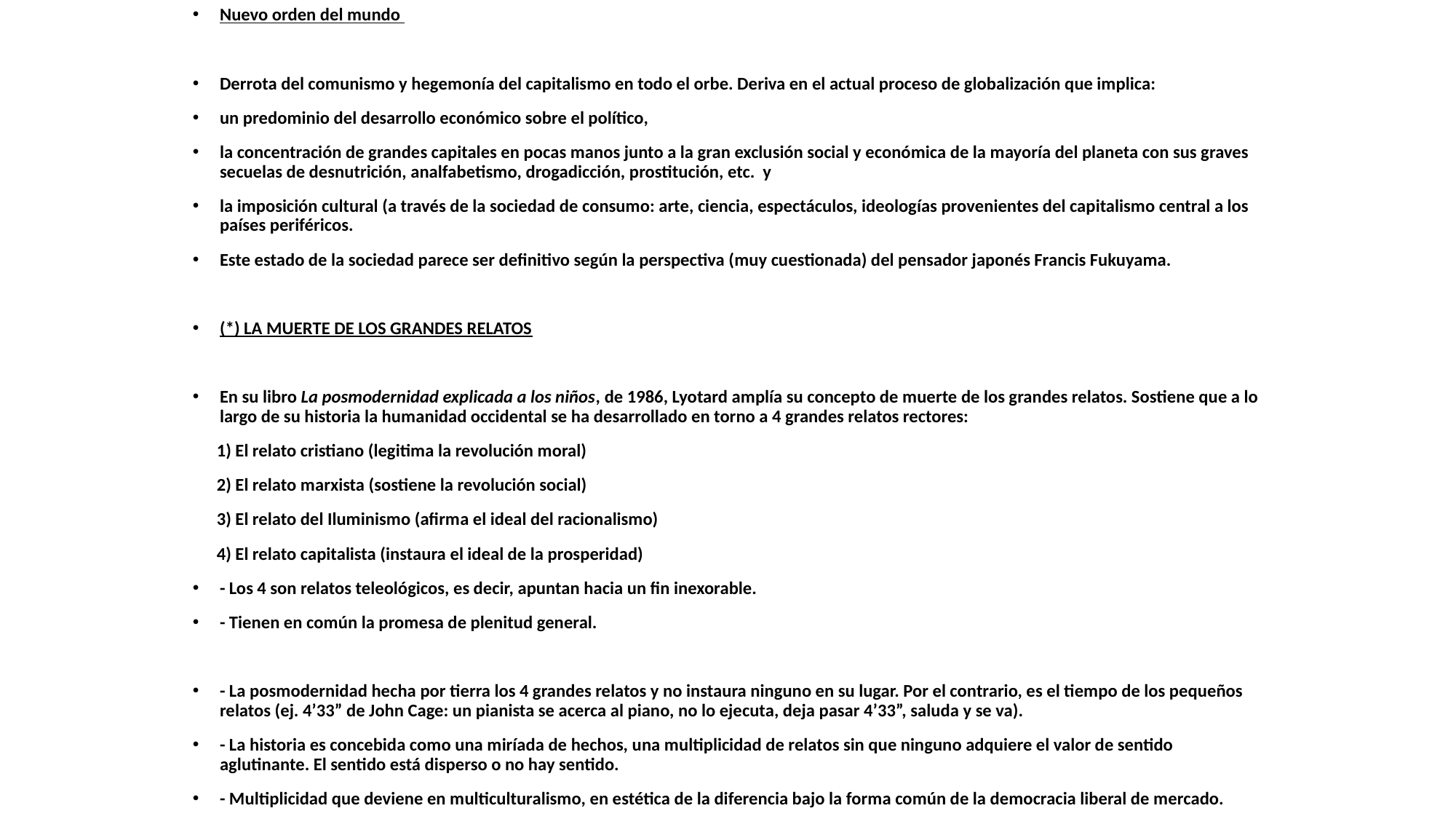

Nuevo orden del mundo

Derrota del comunismo y hegemonía del capitalismo en todo el orbe. Deriva en el actual proceso de globalización que implica:
un predominio del desarrollo económico sobre el político,
la concentración de grandes capitales en pocas manos junto a la gran exclusión social y económica de la mayoría del planeta con sus graves secuelas de desnutrición, analfabetismo, drogadicción, prostitución, etc.  y
la imposición cultural (a través de la sociedad de consumo: arte, ciencia, espectáculos, ideologías provenientes del capitalismo central a los países periféricos.
Este estado de la sociedad parece ser definitivo según la perspectiva (muy cuestionada) del pensador japonés Francis Fukuyama.

(*) LA MUERTE DE LOS GRANDES RELATOS

En su libro La posmodernidad explicada a los niños, de 1986, Lyotard amplía su concepto de muerte de los grandes relatos. Sostiene que a lo largo de su historia la humanidad occidental se ha desarrollado en torno a 4 grandes relatos rectores:
      1) El relato cristiano (legitima la revolución moral)
      2) El relato marxista (sostiene la revolución social)
      3) El relato del Iluminismo (afirma el ideal del racionalismo)
      4) El relato capitalista (instaura el ideal de la prosperidad)
- Los 4 son relatos teleológicos, es decir, apuntan hacia un fin inexorable.
- Tienen en común la promesa de plenitud general.

- La posmodernidad hecha por tierra los 4 grandes relatos y no instaura ninguno en su lugar. Por el contrario, es el tiempo de los pequeños relatos (ej. 4’33” de John Cage: un pianista se acerca al piano, no lo ejecuta, deja pasar 4’33”, saluda y se va).
- La historia es concebida como una miríada de hechos, una multiplicidad de relatos sin que ninguno adquiere el valor de sentido aglutinante. El sentido está disperso o no hay sentido.
- Multiplicidad que deviene en multiculturalismo, en estética de la diferencia bajo la forma común de la democracia liberal de mercado.